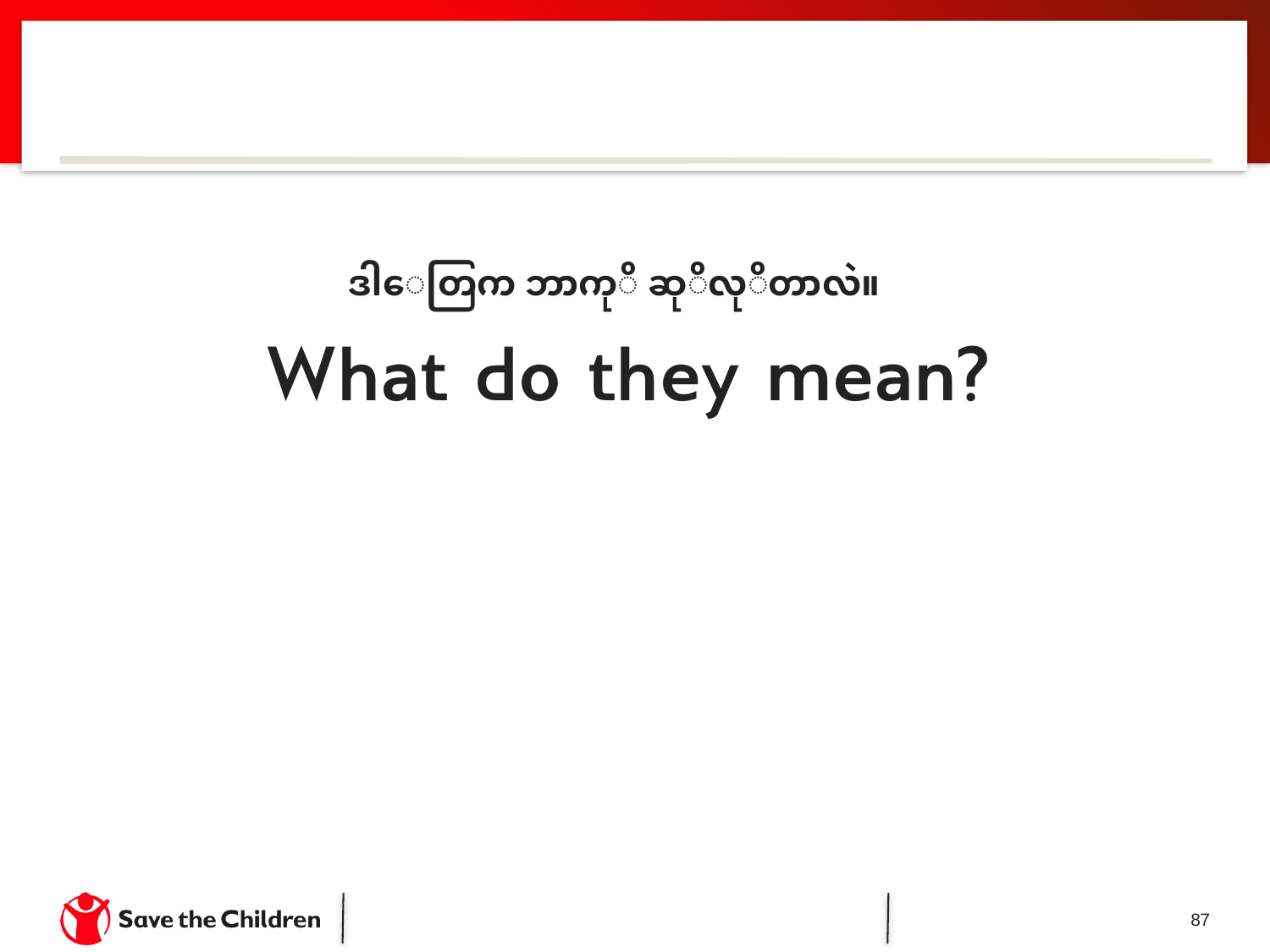

ဒါေတြက ဘာကုိ ဆုိလုိတာလဲ။
What do they mean?

87